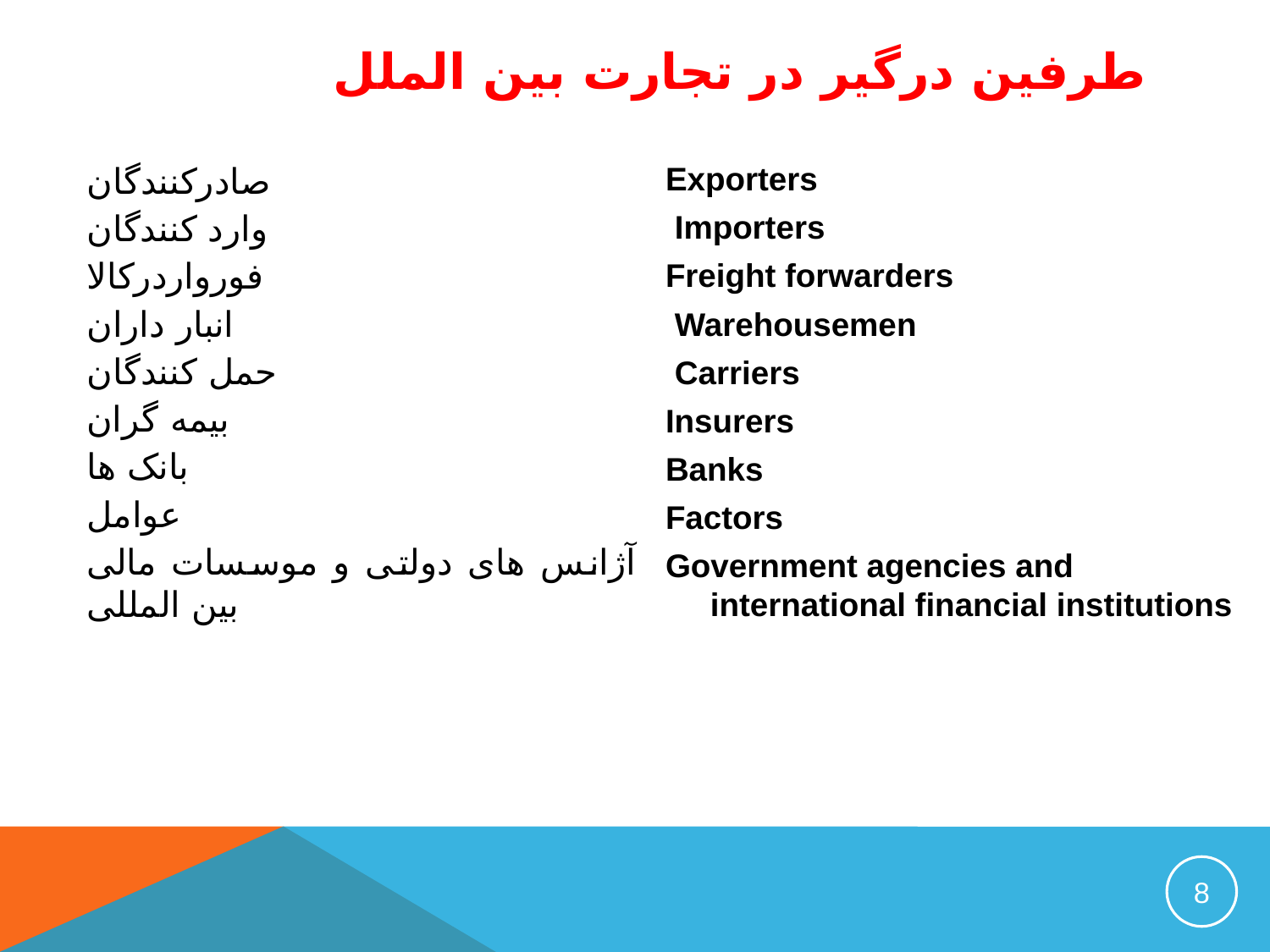

# طرفین درگیر در تجارت بین الملل
صادرکنندگان
وارد کنندگان
فورواردرکالا
انبار داران
حمل کنندگان
بیمه گران
بانک ها
عوامل
آژانس های دولتی و موسسات مالی بین المللی
Exporters
 Importers
Freight forwarders
 Warehousemen
 Carriers
Insurers
Banks
Factors
Government agencies and international financial institutions
8